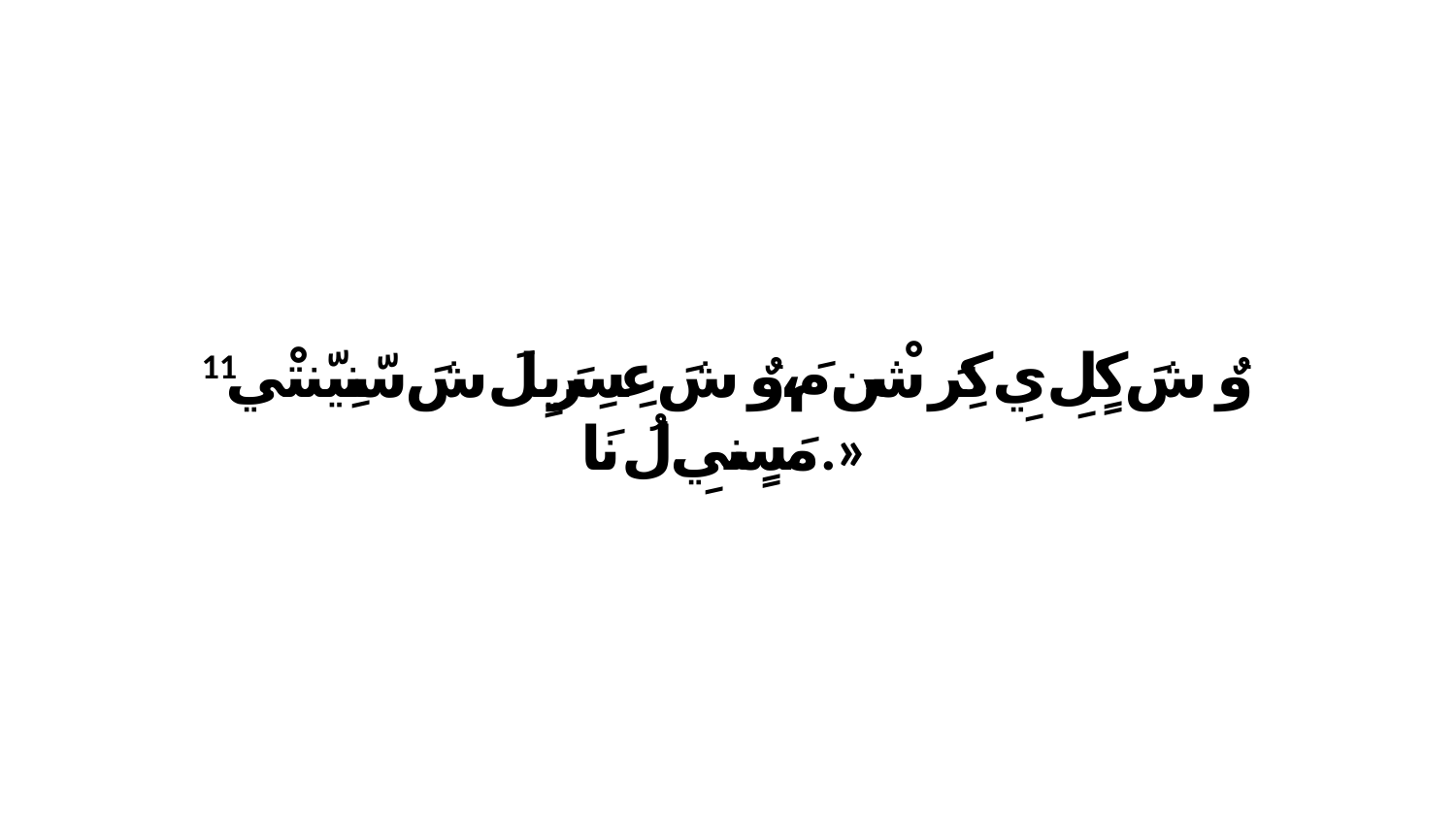

11 وٌ شَ كٍلِ يِ كِرَ شْن مَ،وٌ شَ عِسِرَيِلَ شَ سّنِيّنتْي مَسٍنيِ لُ نَا.»